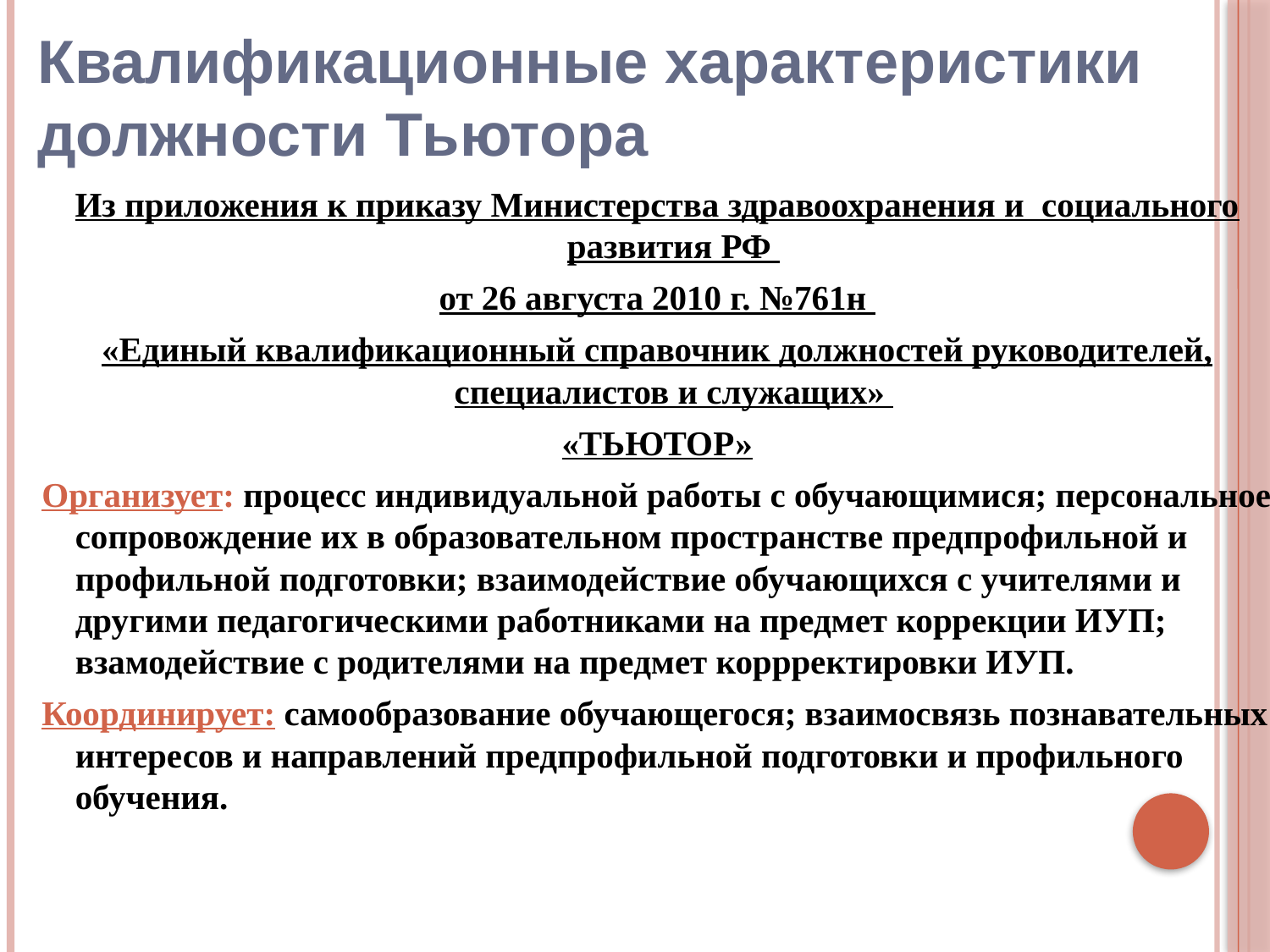

# Квалификационные характеристики должности Тьютора
Из приложения к приказу Министерства здравоохранения и  социального развития РФ
от 26 августа 2010 г. №761н
«Единый квалификационный справочник должностей руководителей, специалистов и служащих»
«ТЬЮТОР»
Организует: процесс индивидуальной работы с обучающимися; персональное сопровождение их в образовательном пространстве предпрофильной и профильной подготовки; взаимодействие обучающихся с учителями и другими педагогическими работниками на предмет коррекции ИУП; взамодействие с родителями на предмет коррректировки ИУП.
Координирует: самообразование обучающегося; взаимосвязь познавательных интересов и направлений предпрофильной подготовки и профильного обучения.